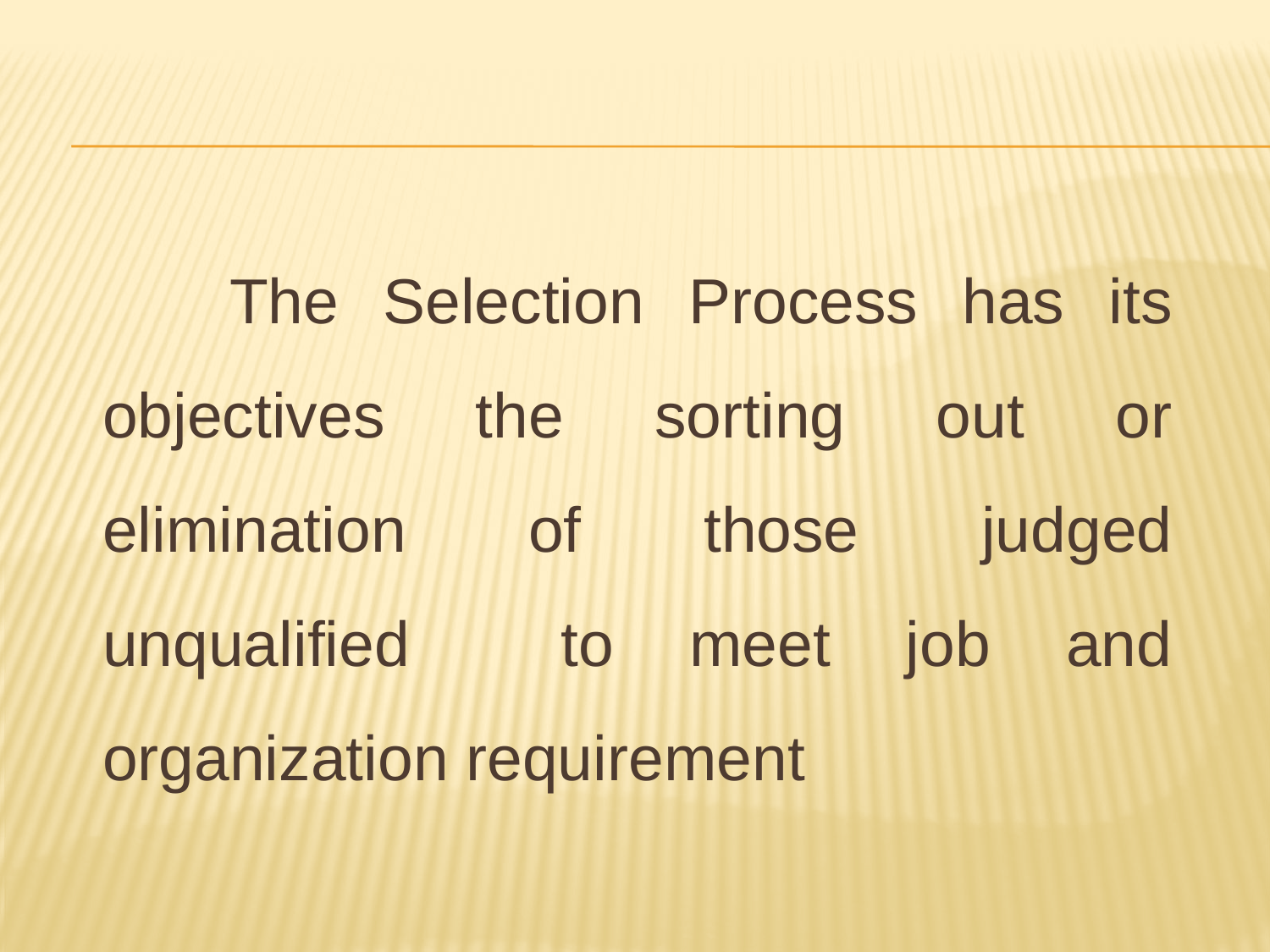

The Selection Process has its objectives the sorting out or elimination of those judged unqualified  to meet job and organization requirement